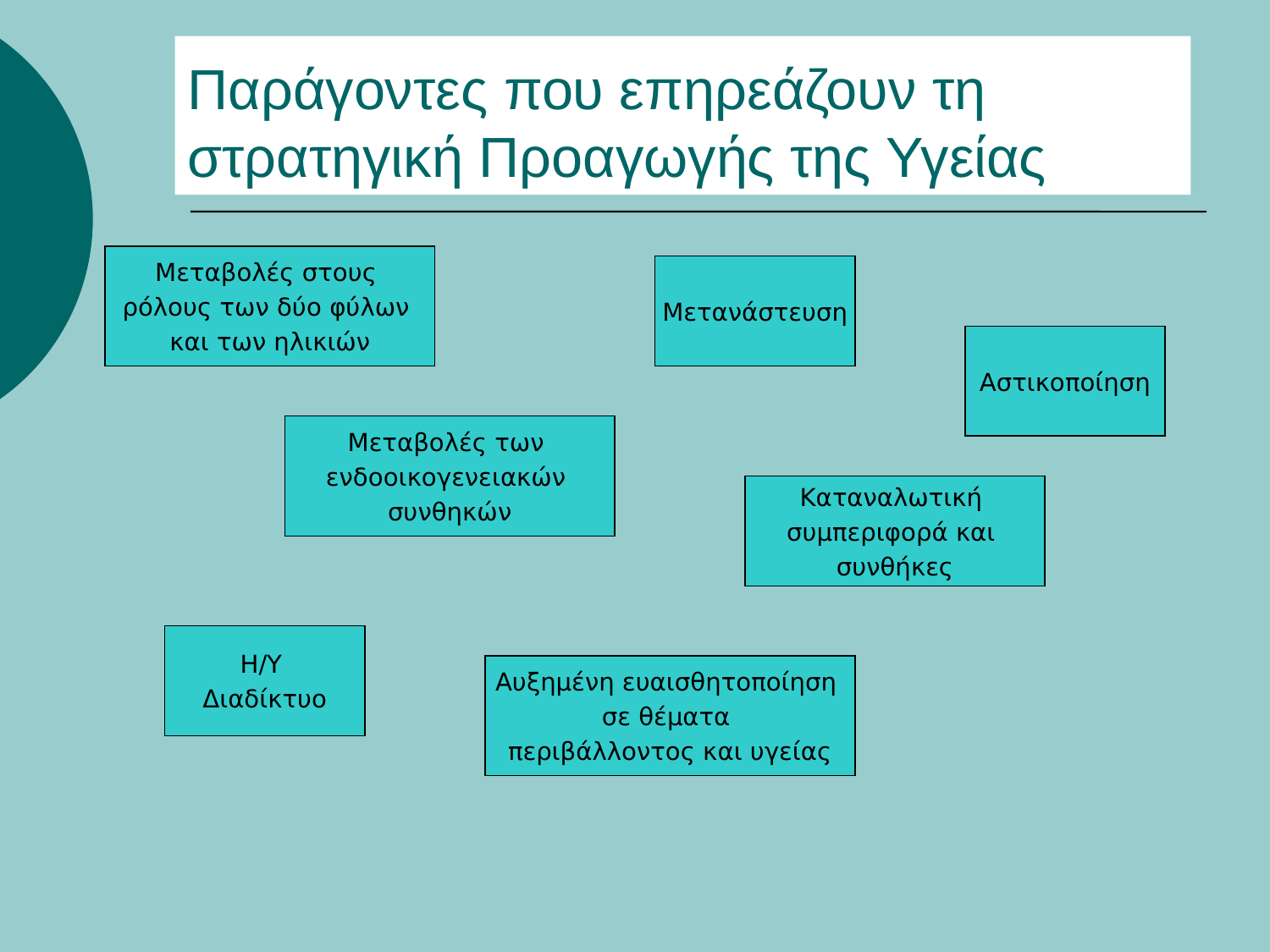

# Παράγοντες που επηρεάζουν τη στρατηγική Προαγωγής της Υγείας
Μεταβολές στους
ρόλους των δύο φύλων
και των ηλικιών
Μετανάστευση
Αστικοποίηση
Μεταβολές των
ενδοοικογενειακών
συνθηκών
Καταναλωτική
συμπεριφορά και
συνθήκες
Η/Υ
Διαδίκτυο
Αυξημένη ευαισθητοποίηση
σε θέματα
περιβάλλοντος και υγείας